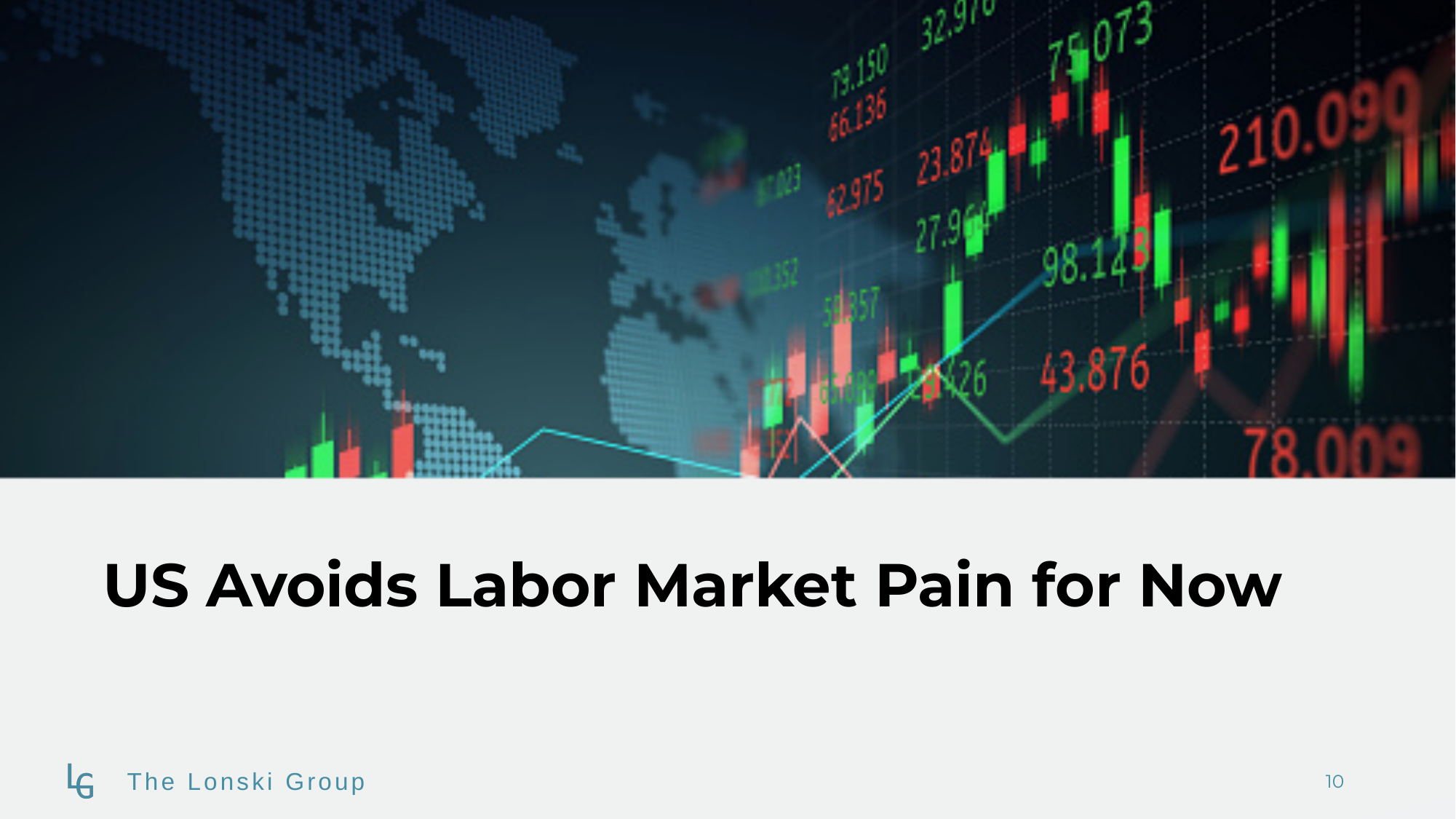

US Avoids Labor Market Pain for Now
10